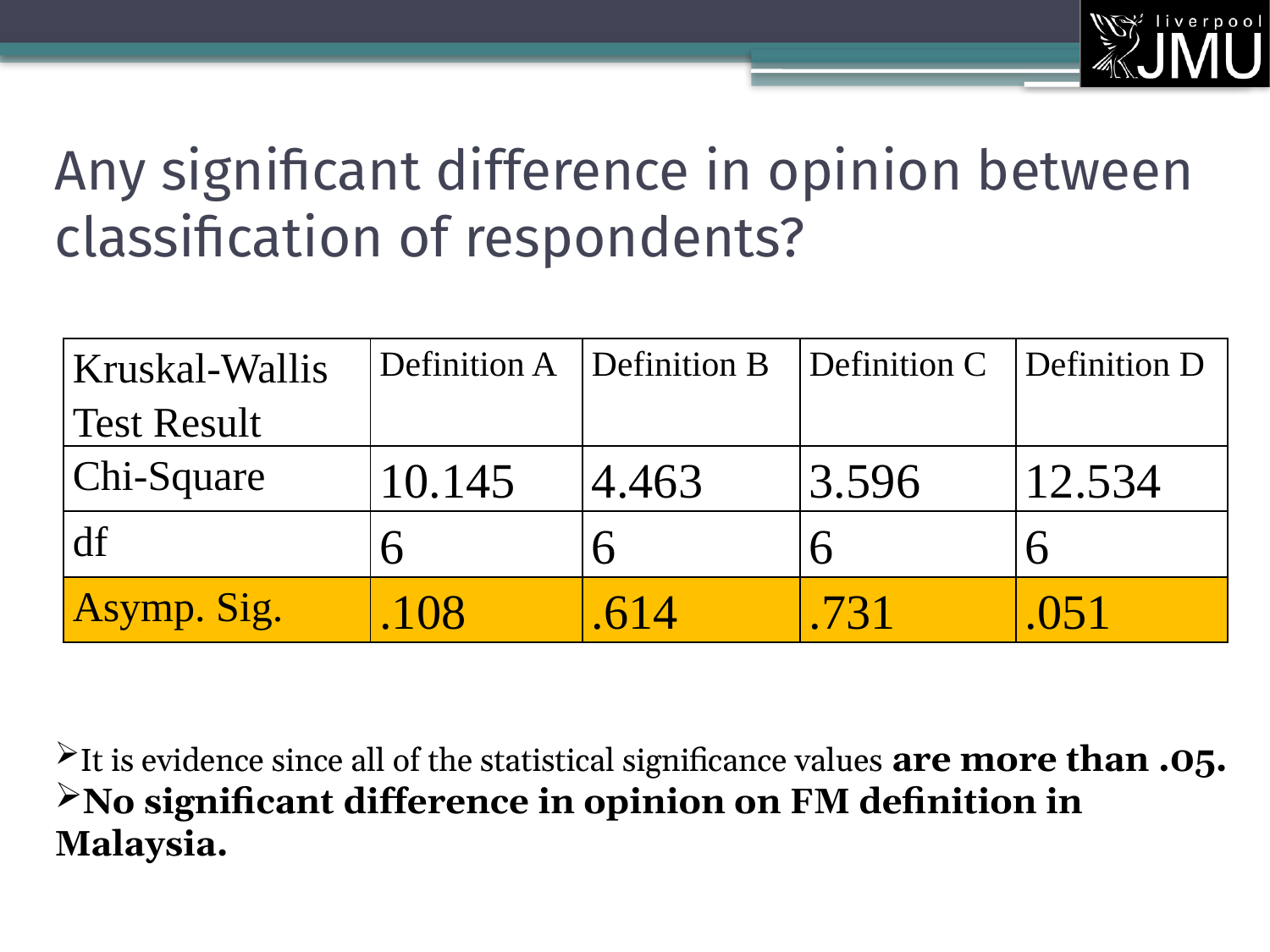

# Any significant difference in opinion between classification of respondents?
| Kruskal-Wallis Test Result | Definition A | Definition B | Definition C | Definition D |
| --- | --- | --- | --- | --- |
| Chi-Square | 10.145 | 4.463 | 3.596 | 12.534 |
| df | 6 | 6 | 6 | 6 |
| Asymp. Sig. | .108 | .614 | .731 | .051 |
It is evidence since all of the statistical significance values are more than .05.
No significant difference in opinion on FM definition in Malaysia.